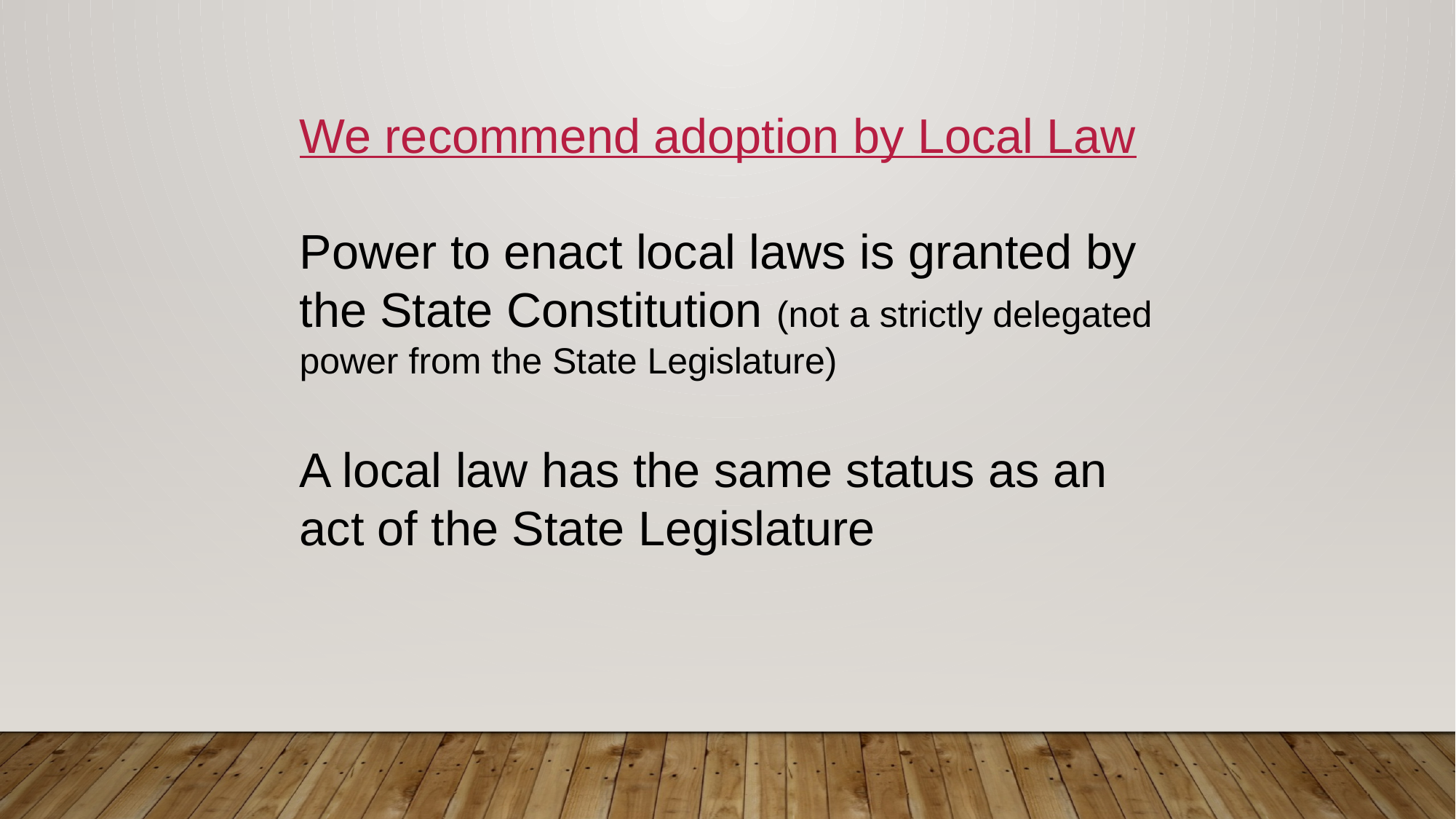

We recommend adoption by Local Law

Power to enact local laws is granted by the State Constitution (not a strictly delegated power from the State Legislature)

A local law has the same status as an act of the State Legislature